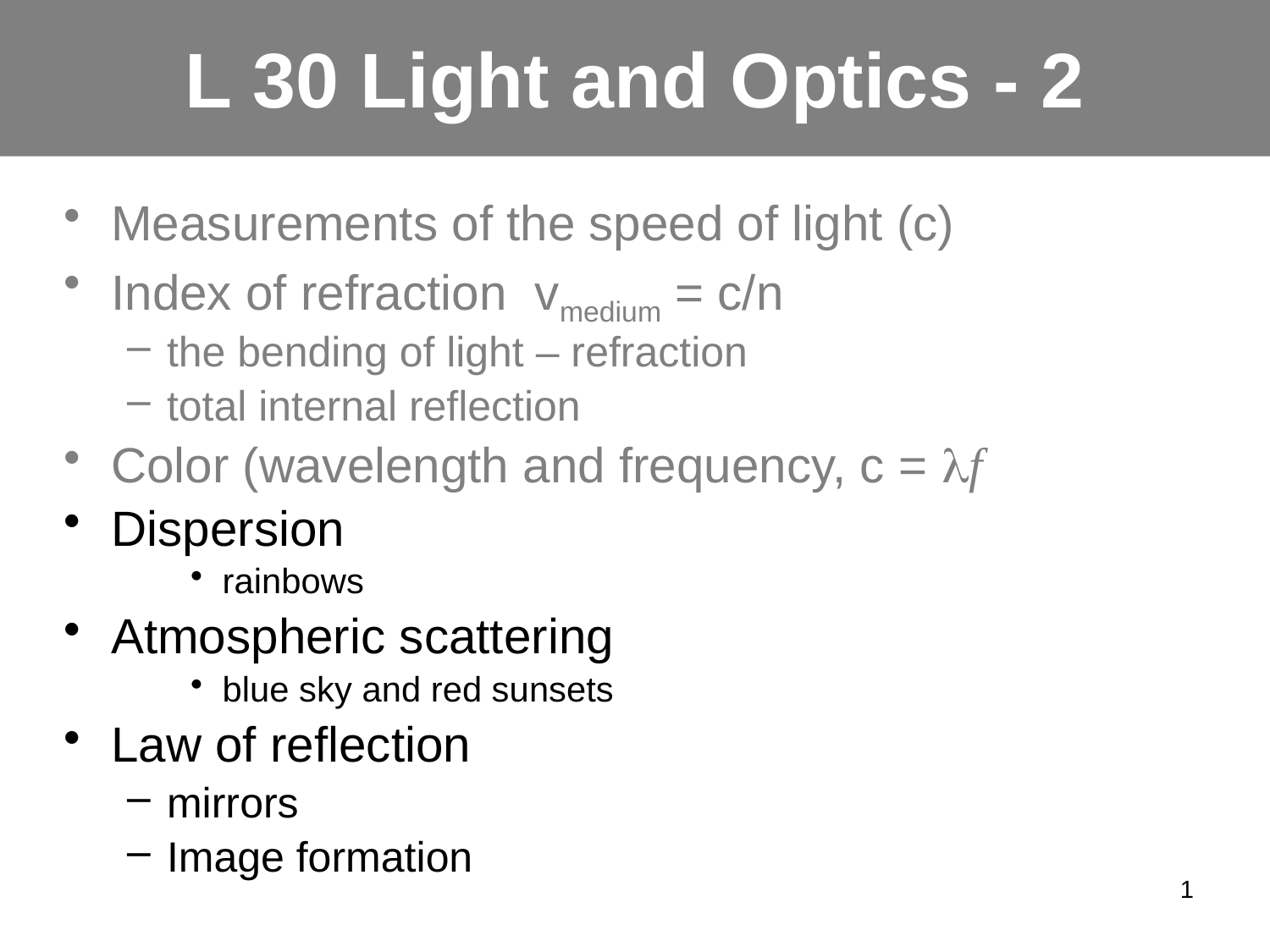

# L 30 Light and Optics - 2
Measurements of the speed of light (c)
Index of refraction  vmedium = c/n
the bending of light – refraction
total internal reflection
Color (wavelength and frequency, c = λf
Dispersion
rainbows
Atmospheric scattering
blue sky and red sunsets
Law of reflection
mirrors
Image formation
1